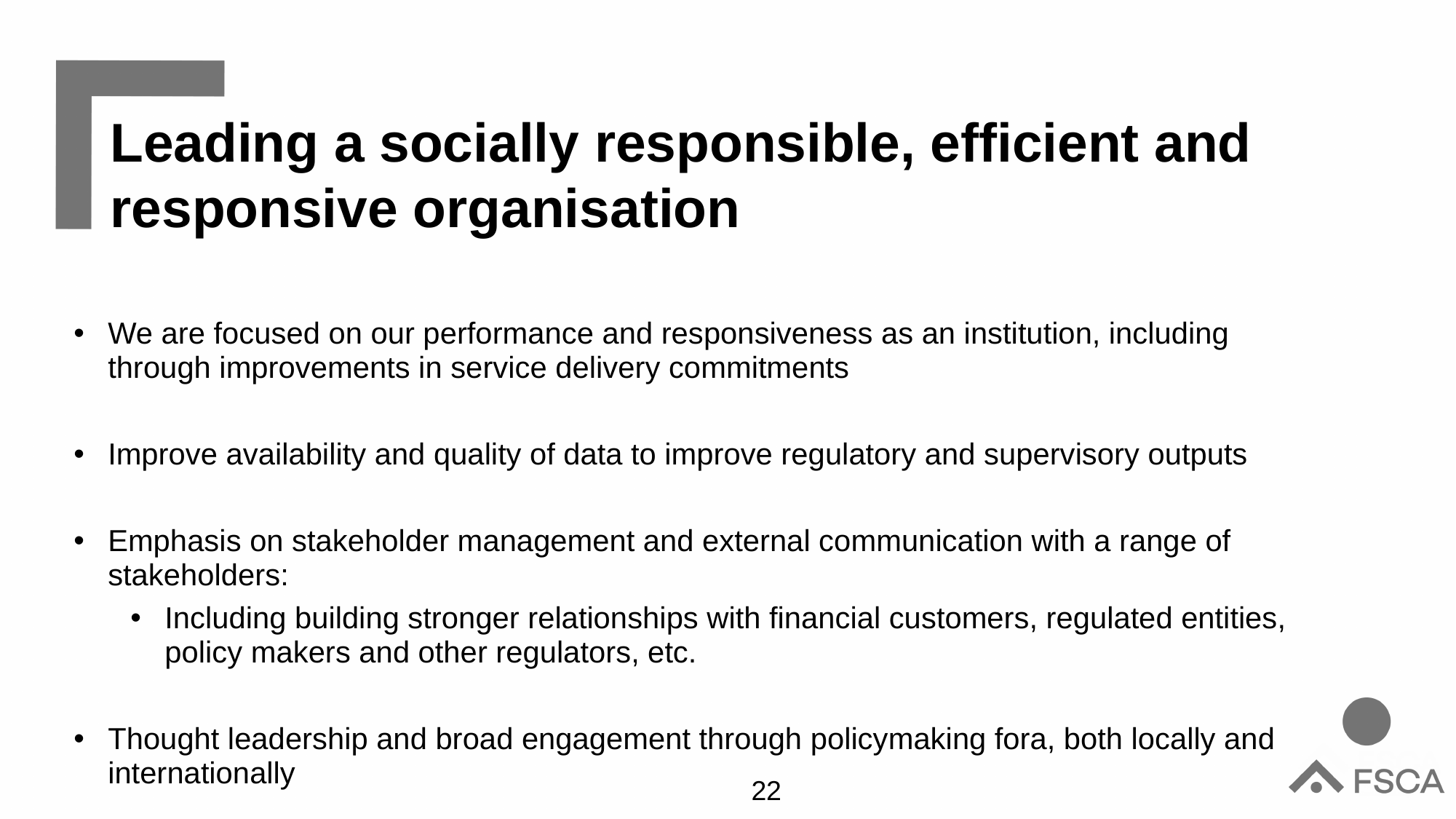

Leading a socially responsible, efficient and responsive organisation
We are focused on our performance and responsiveness as an institution, including through improvements in service delivery commitments

Improve availability and quality of data to improve regulatory and supervisory outputs

Emphasis on stakeholder management and external communication with a range of stakeholders:
Including building stronger relationships with financial customers, regulated entities, policy makers and other regulators, etc.

Thought leadership and broad engagement through policymaking fora, both locally and internationally
22